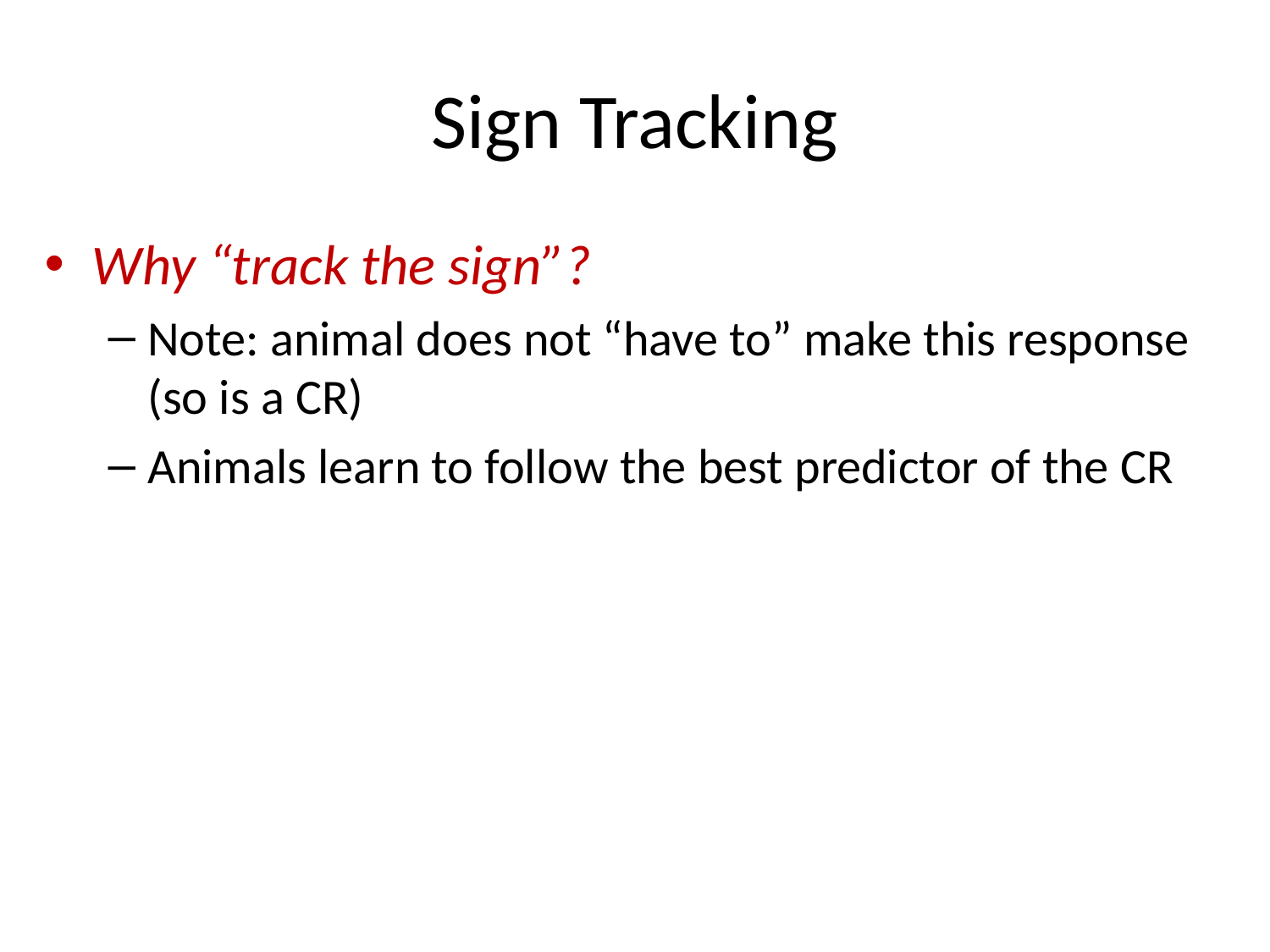

# Sign Tracking
Why “track the sign”?
Note: animal does not “have to” make this response (so is a CR)
Animals learn to follow the best predictor of the CR